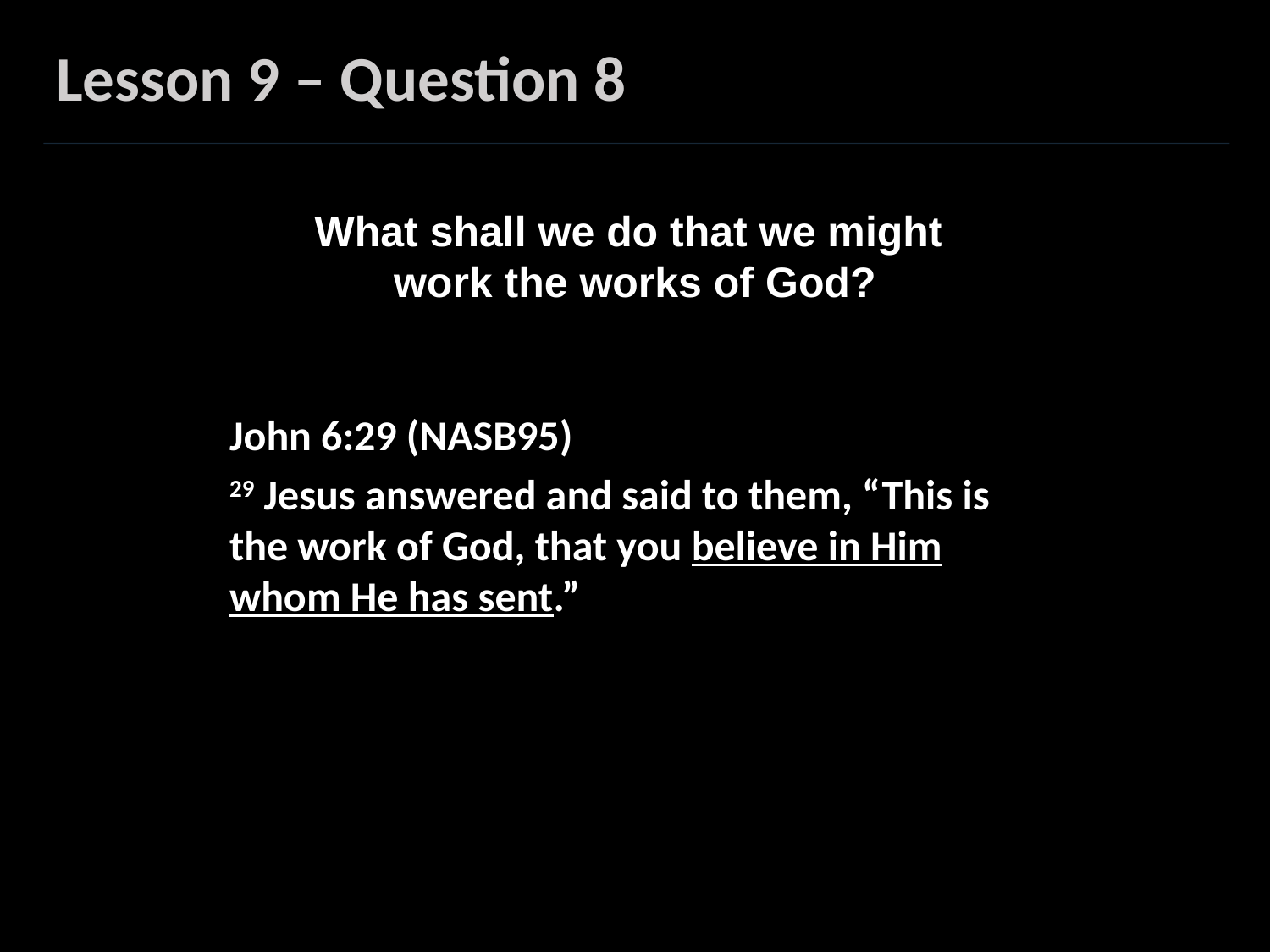

Lesson 9 – Question 8
What shall we do that we might
work the works of God?
John 6:29 (NASB95)
29 Jesus answered and said to them, “This is the work of God, that you believe in Him whom He has sent.”